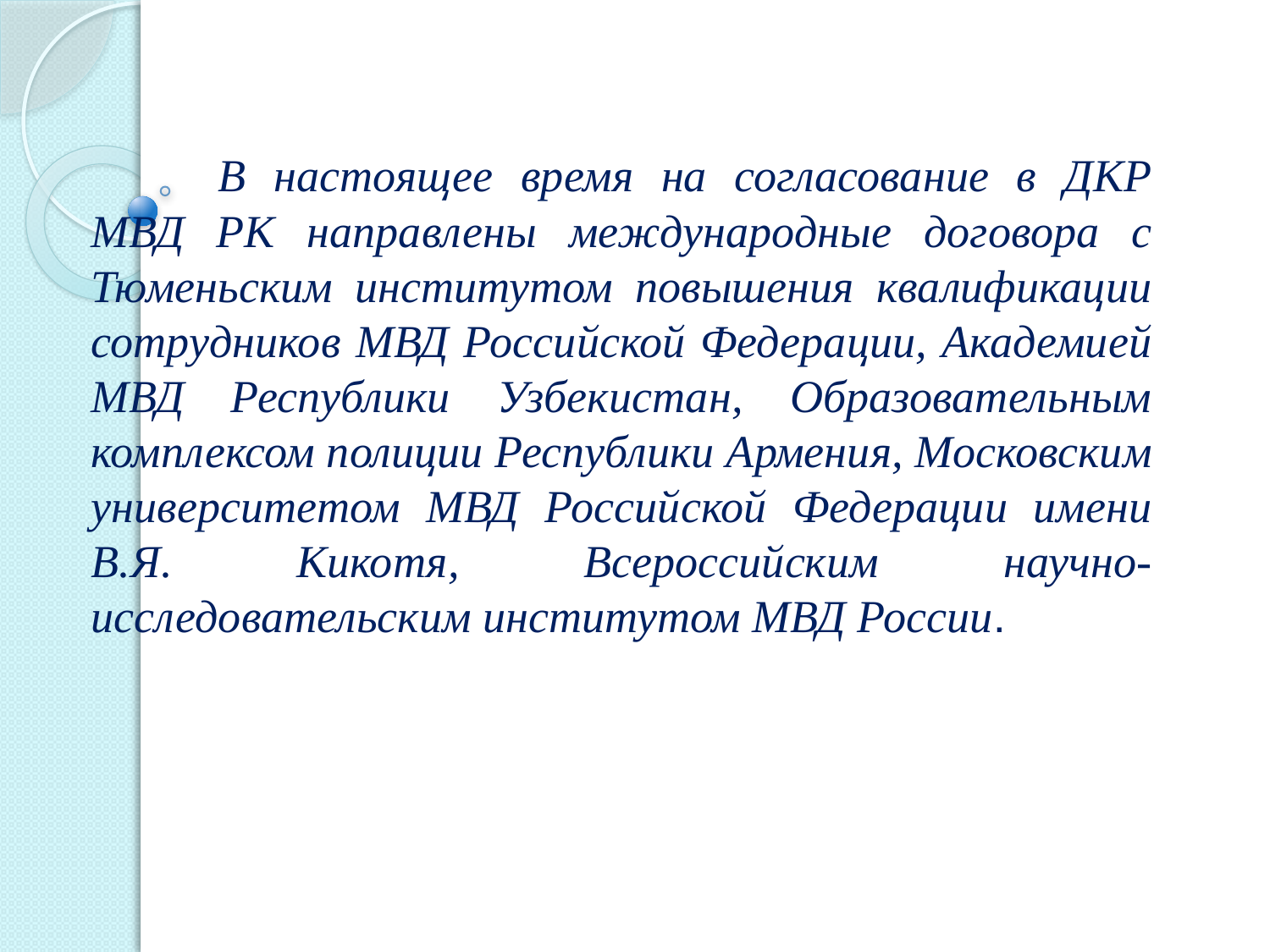

В настоящее время на согласование в ДКР МВД РК направлены международные договора с Тюменьским институтом повышения квалификации сотрудников МВД Российской Федерации, Академией МВД Республики Узбекистан, Образовательным комплексом полиции Республики Армения, Московским университетом МВД Российской Федерации имени В.Я. Кикотя, Всероссийским научно-исследовательским институтом МВД России.